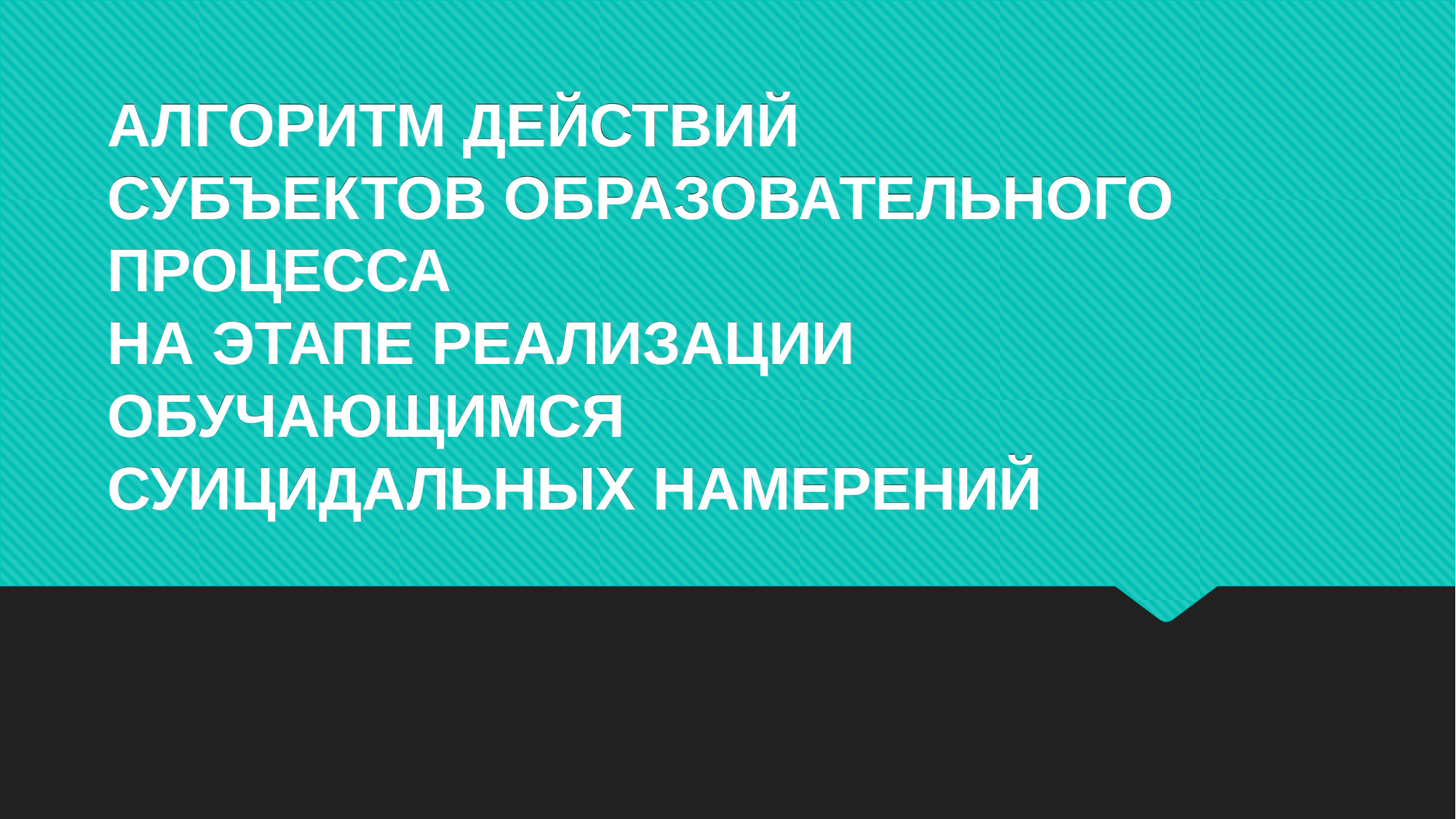

# АЛГОРИТМ ДЕЙСТВИЙ СУБЪЕКТОВ ОБРАЗОВАТЕЛЬНОГО ПРОЦЕССА НА ЭТАПЕ РЕАЛИЗАЦИИ ОБУЧАЮЩИМСЯ СУИЦИДАЛЬНЫХ НАМЕРЕНИЙ